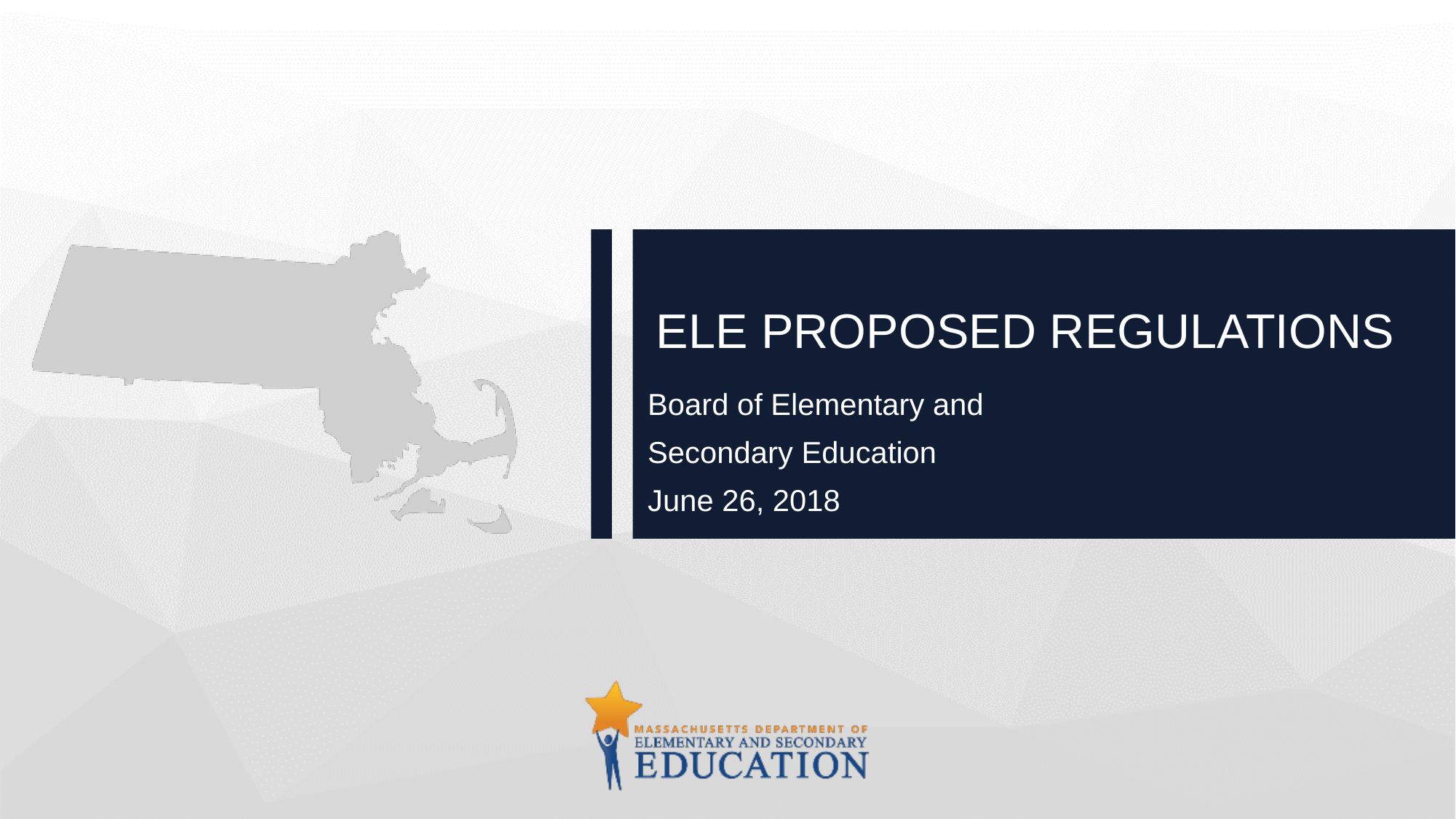

# ELE PROPOSED REGULATIONS
Board of Elementary and
Secondary Education
June 26, 2018